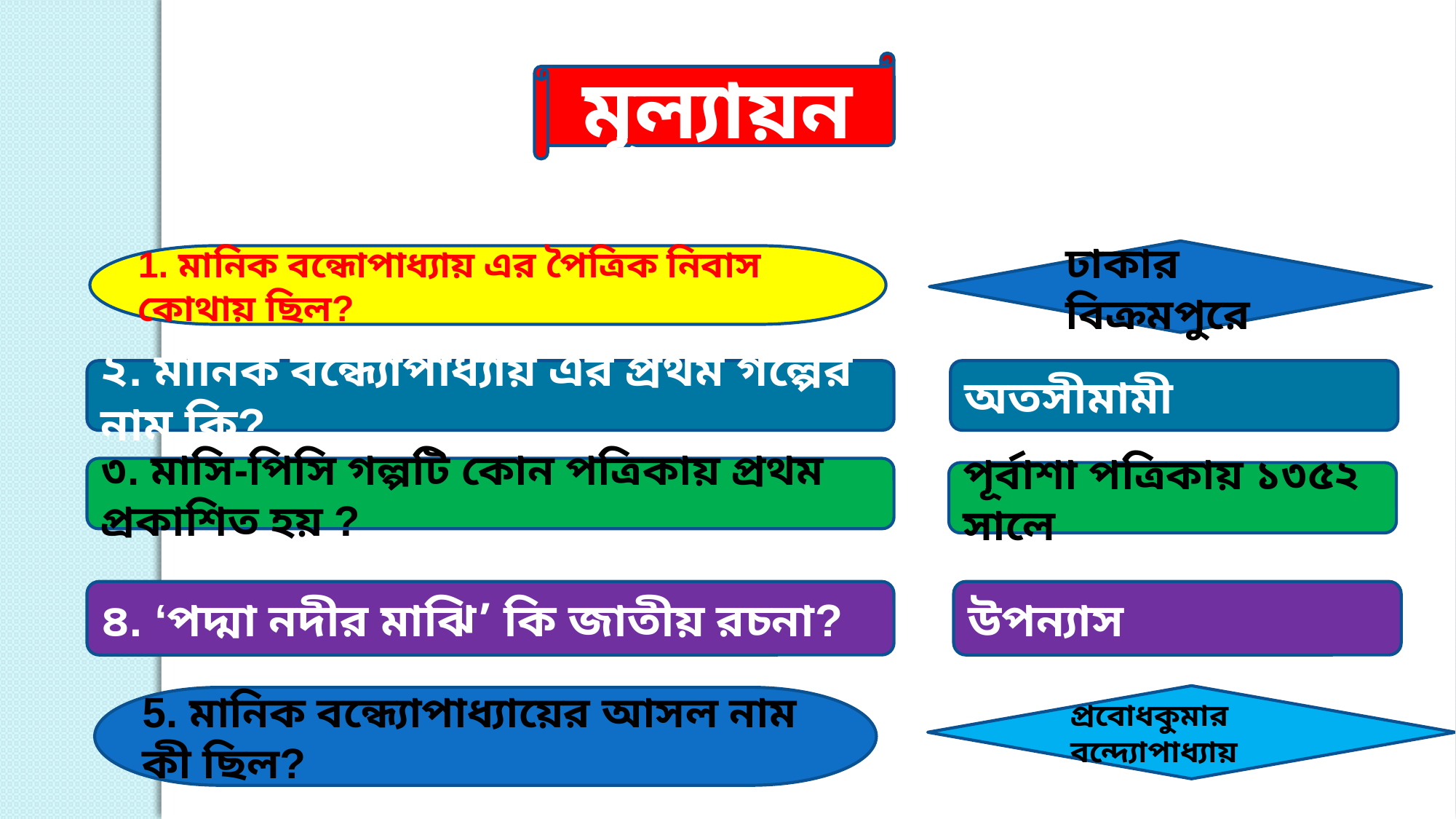

মূল্যায়ন
ঢাকার বিক্রমপুরে
1. মানিক বন্ধোপাধ্যায় এর পৈত্রিক নিবাস কোথায় ছিল?
২. মানিক বন্ধ্যোপাধ্যায় এর প্রথম গল্পের নাম কি?
অতসীমামী
৩. মাসি-পিসি গল্পটি কোন পত্রিকায় প্রথম প্রকাশিত হয় ?
পূর্বাশা পত্রিকায় ১৩৫২ সালে
৪. ‘পদ্মা নদীর মাঝি’ কি জাতীয় রচনা?
উপন্যাস
প্রবোধকুমার বন্দ্যোপাধ্যায়
5. মানিক বন্ধ্যোপাধ্যায়ের আসল নাম কী ছিল?